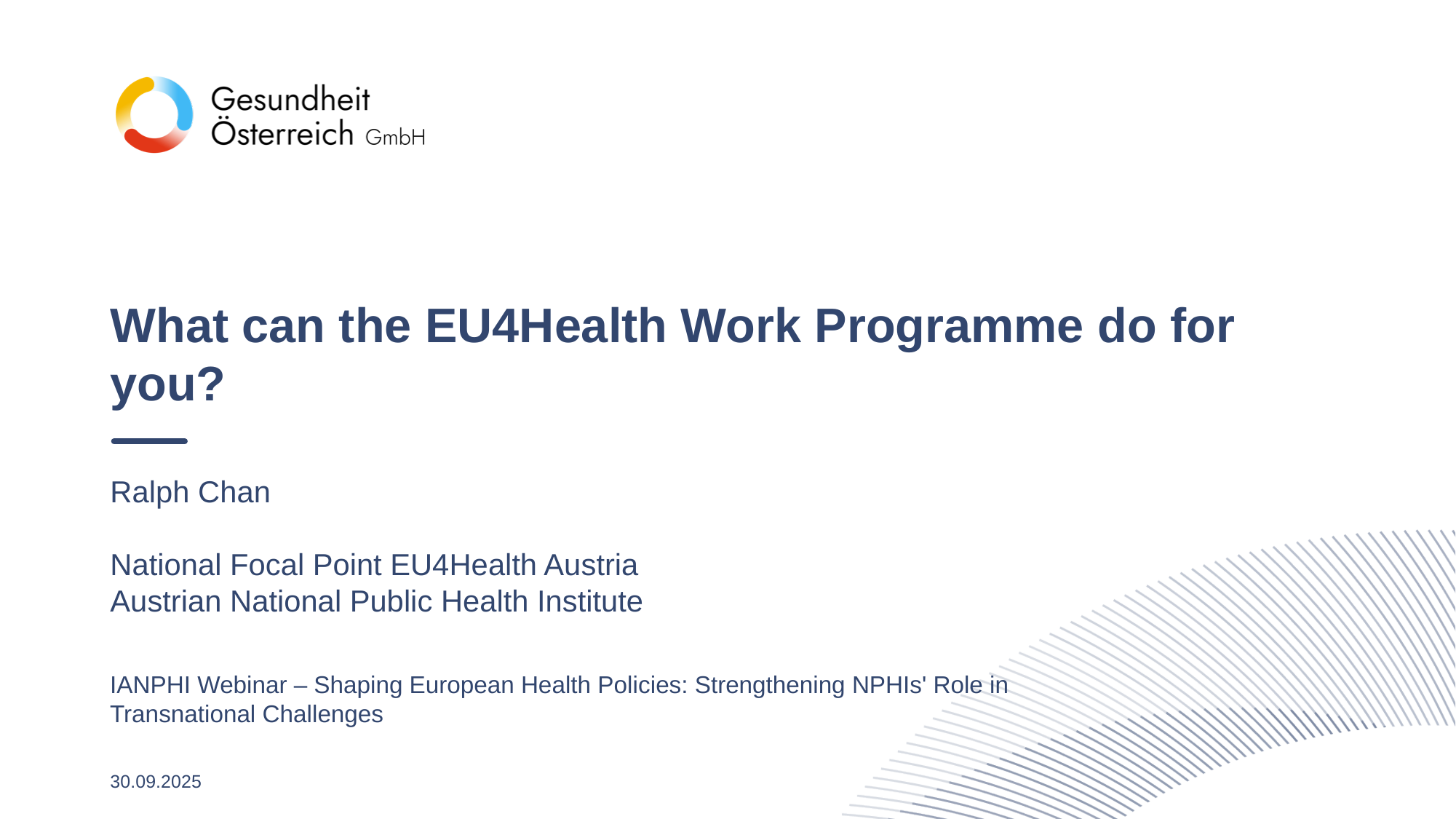

# What can the EU4Health Work Programme do for you?
Ralph Chan

National Focal Point EU4Health Austria
Austrian National Public Health Institute
IANPHI Webinar – Shaping European Health Policies: Strengthening NPHIs' Role in Transnational Challenges
30.09.2025